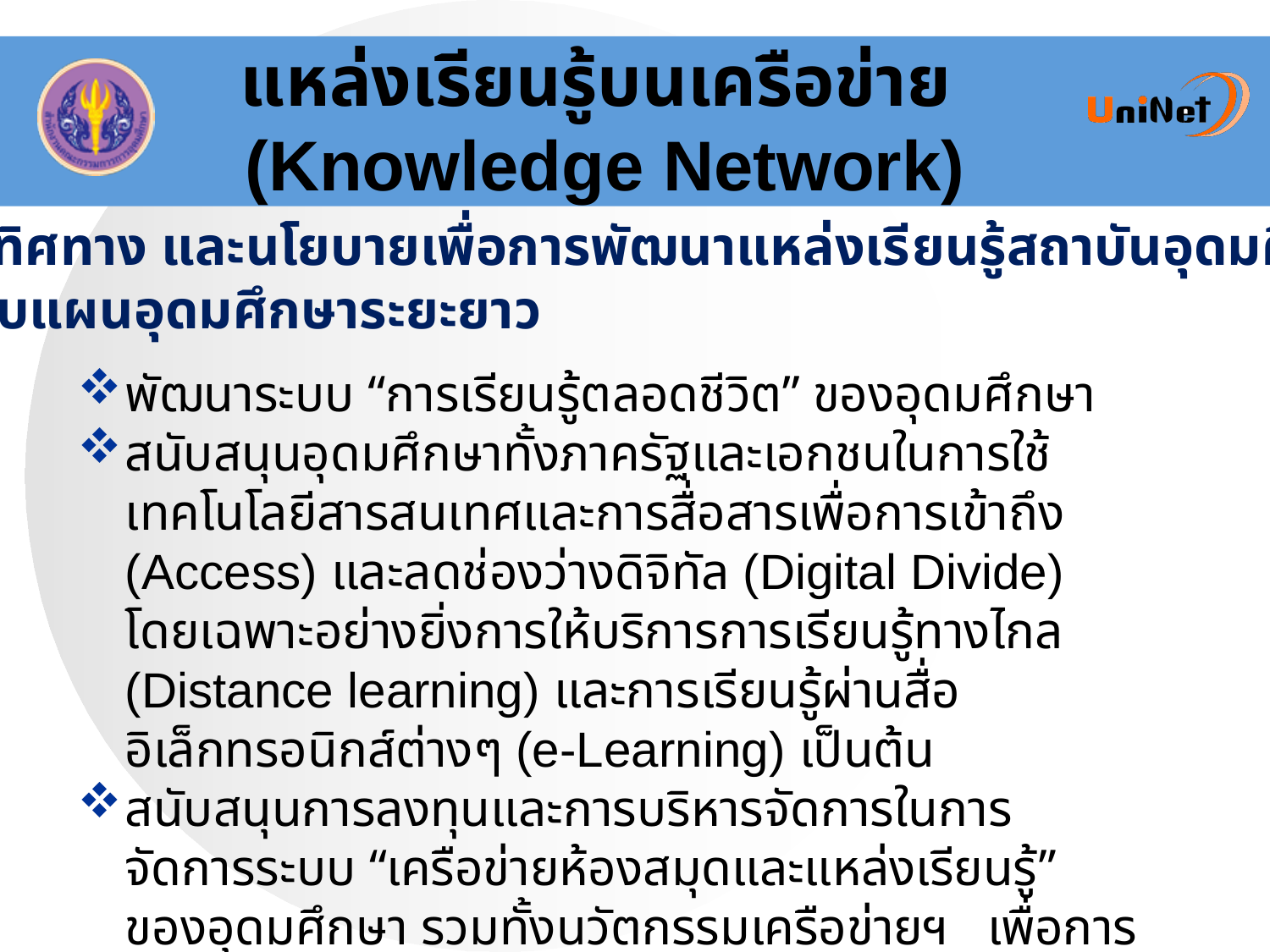

# แหล่งเรียนรู้บนเครือข่าย (Knowledge Network)
ประเด็น ทิศทาง และนโยบายเพื่อการพัฒนาแหล่งเรียนรู้สถาบันอุดมศึกษา
ตามกรอบแผนอุดมศึกษาระยะยาว

พัฒนาระบบ “การเรียนรู้ตลอดชีวิต” ของอุดมศึกษา
สนับสนุนอุดมศึกษาทั้งภาครัฐและเอกชนในการใช้เทคโนโลยีสารสนเทศและการสื่อสารเพื่อการเข้าถึง (Access) และลดช่องว่างดิจิทัล (Digital Divide) โดยเฉพาะอย่างยิ่งการให้บริการการเรียนรู้ทางไกล (Distance learning) และการเรียนรู้ผ่านสื่ออิเล็กทรอนิกส์ต่างๆ (e-Learning) เป็นต้น
สนับสนุนการลงทุนและการบริหารจัดการในการจัดการระบบ “เครือข่ายห้องสมุดและแหล่งเรียนรู้” ของอุดมศึกษา รวมทั้งนวัตกรรมเครือข่ายฯ   เพื่อการใช้ประโยชน์สูงสุด ลดความซ้ำซ้อน ส่งเสริมการแลกเปลี่ยน